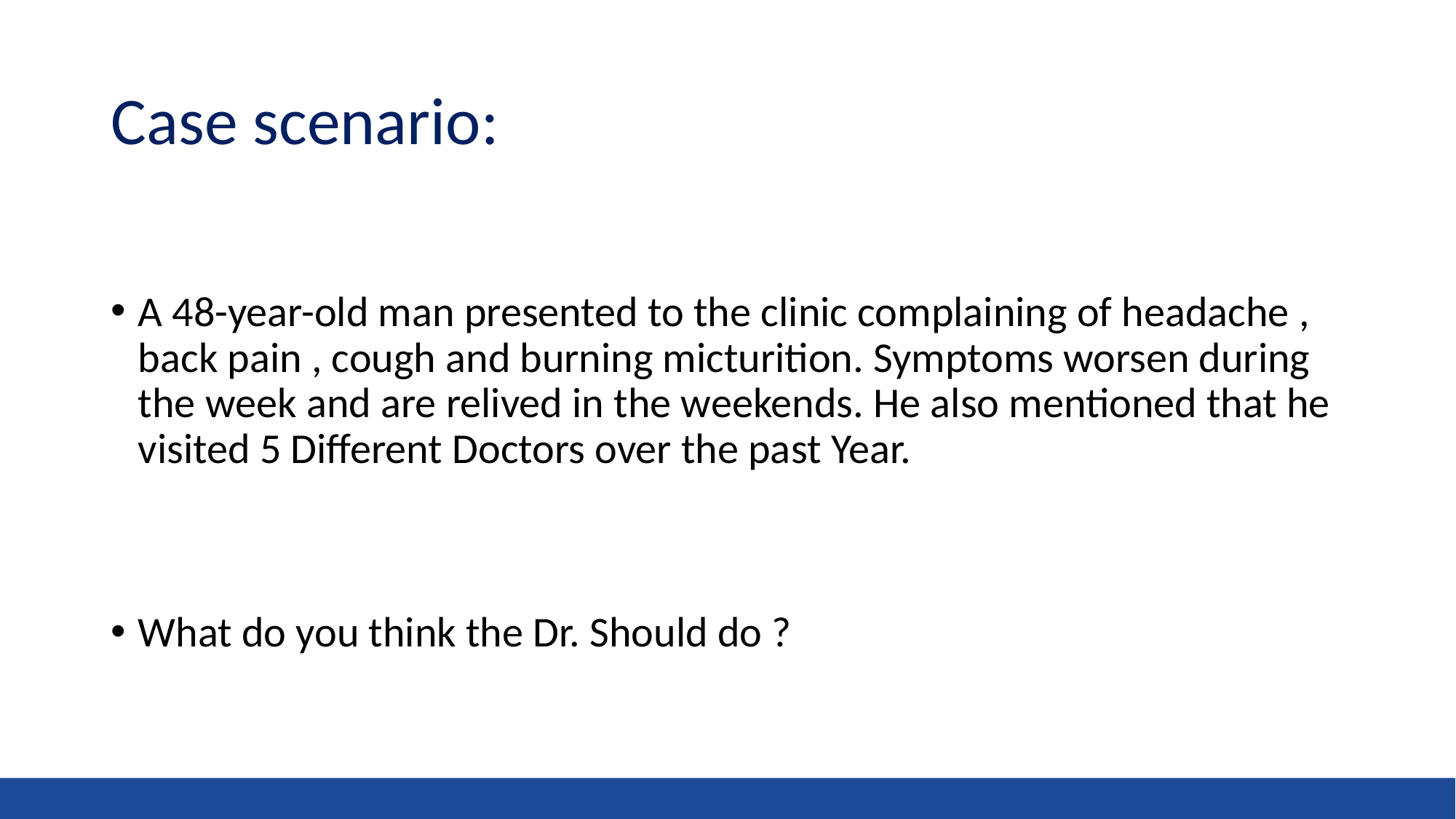

# Case scenario:

A 48-year-old man presented to the clinic complaining of headache , back pain , cough and burning micturition. Symptoms worsen during the week and are relived in the weekends. He also mentioned that he visited 5 Different Doctors over the past Year.

What do you think the Dr. Should do ?